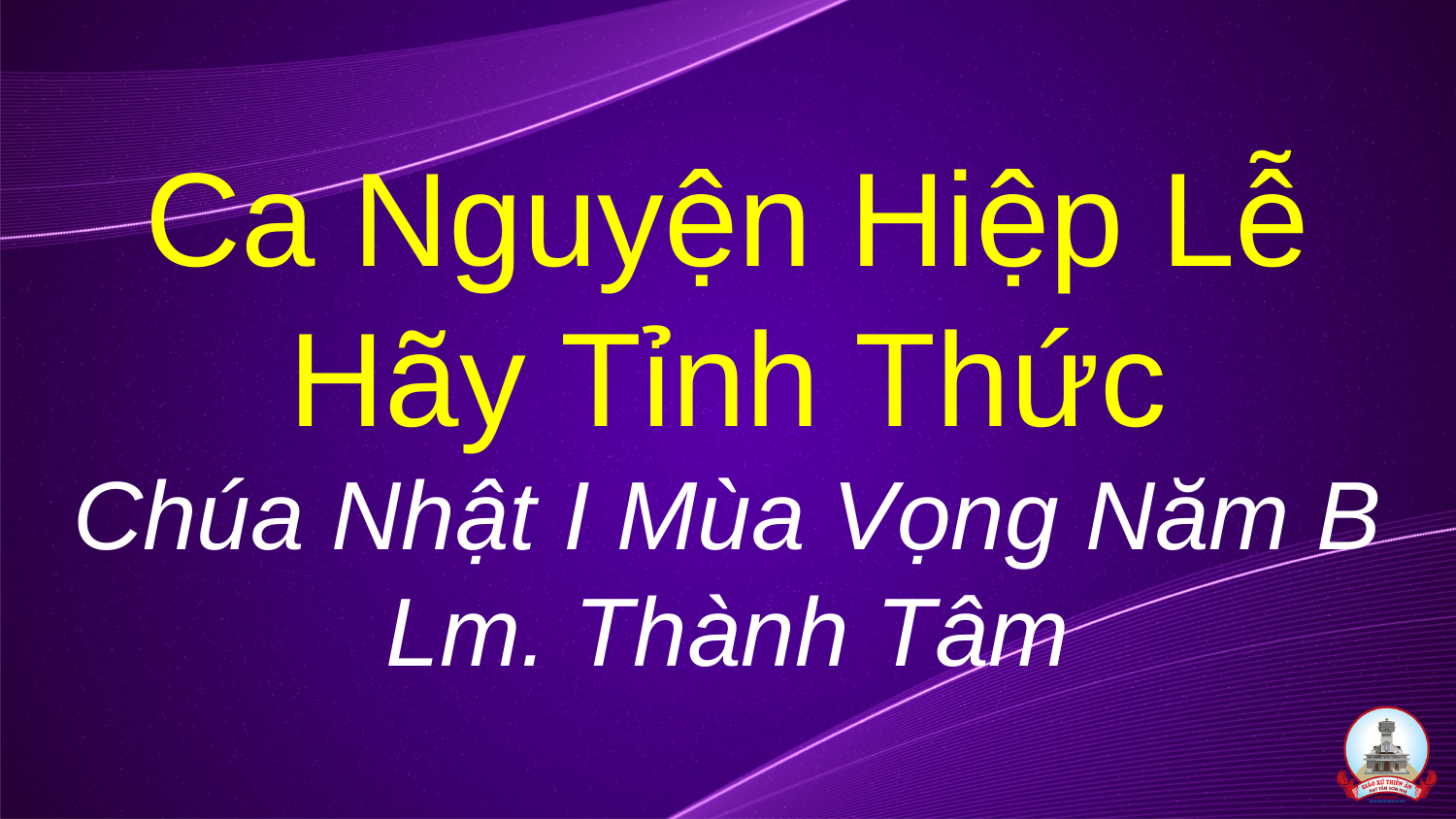

# Ca Nguyện Hiệp Lễ Hãy Tỉnh Thức Chúa Nhật I Mùa Vọng Năm B Lm. Thành Tâm